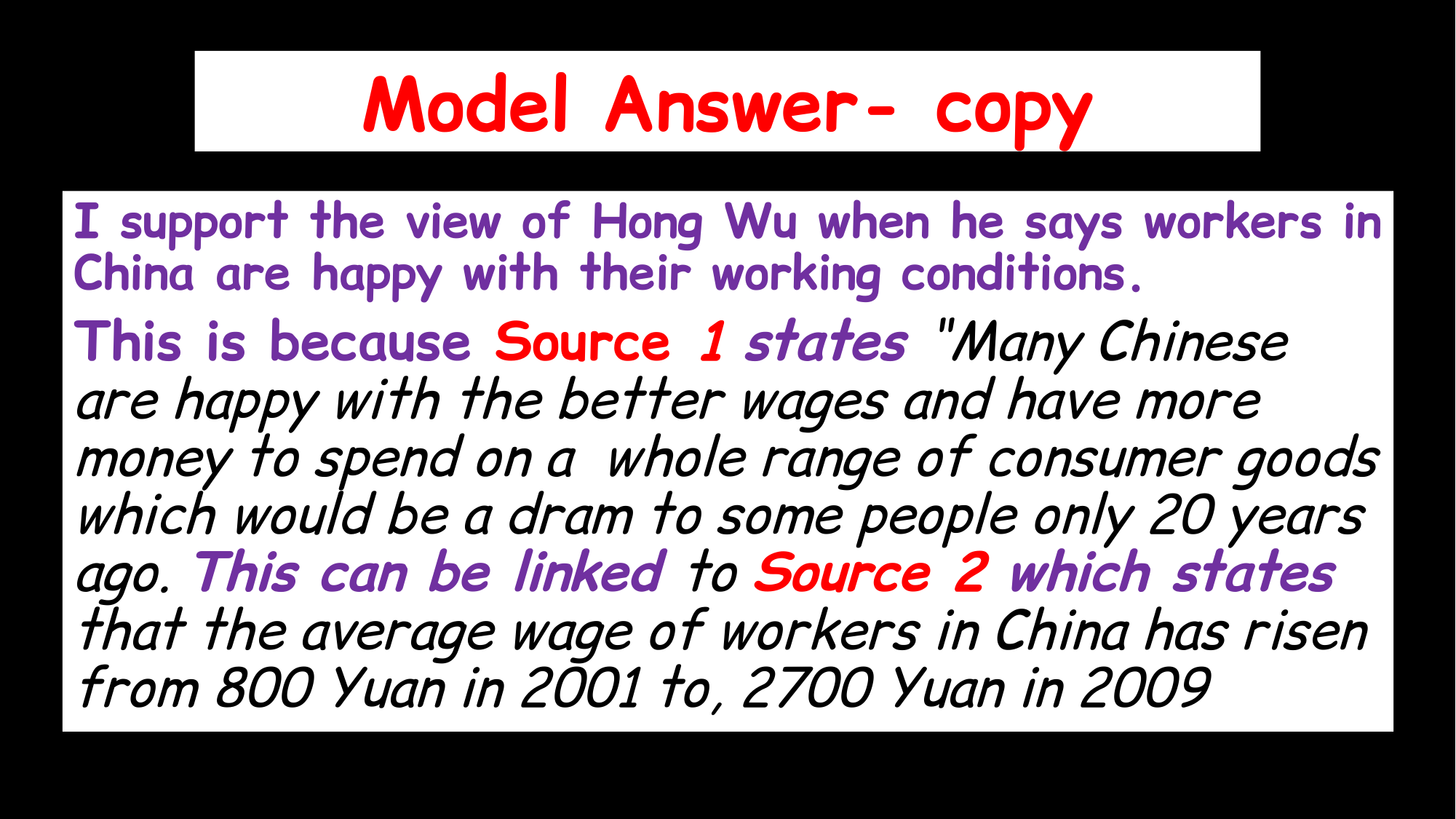

# Model Answer
Model Answer- copy
I support the view of Hong Wu when he says workers in China are happy with their working conditions.
This is because Source 1 states “Many Chinese are happy with the better wages and have more money to spend on a  whole range of consumer goods which would be a dram to some people only 20 years ago. This can be linked to Source 2 which states that the average wage of workers in China has risen from 800 Yuan in 2001 to, 2700 Yuan in 2009